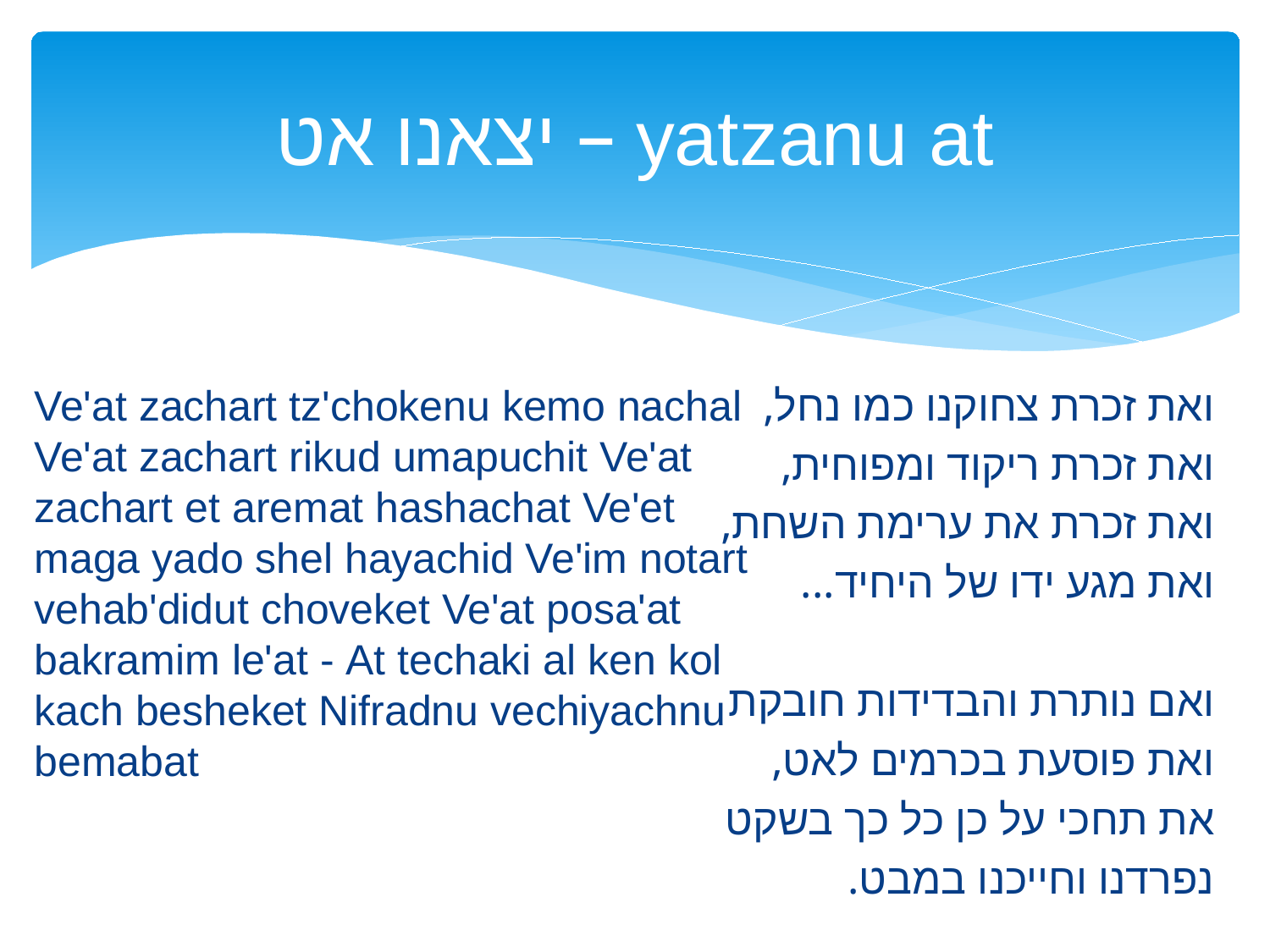

# יצאנו אט – yatzanu at
Ve'at zachart tz'chokenu kemo nachal  Ve'at zachart rikud umapuchit  Ve'at zachart et aremat hashachat  Ve'et maga yado shel hayachid   Ve'im notart vehab'didut choveket  Ve'at posa'at bakramim le'at -  At techaki al ken kol kach besheket  Nifradnu vechiyachnu bemabat
ואת זכרת צחוקנו כמו נחל,
ואת זכרת ריקוד ומפוחית,
ואת זכרת את ערימת השחת,
ואת מגע ידו של היחיד...

ואם נותרת והבדידות חובקת
ואת פוסעת בכרמים לאט,
את תחכי על כן כל כך בשקט
נפרדנו וחייכנו במבט.